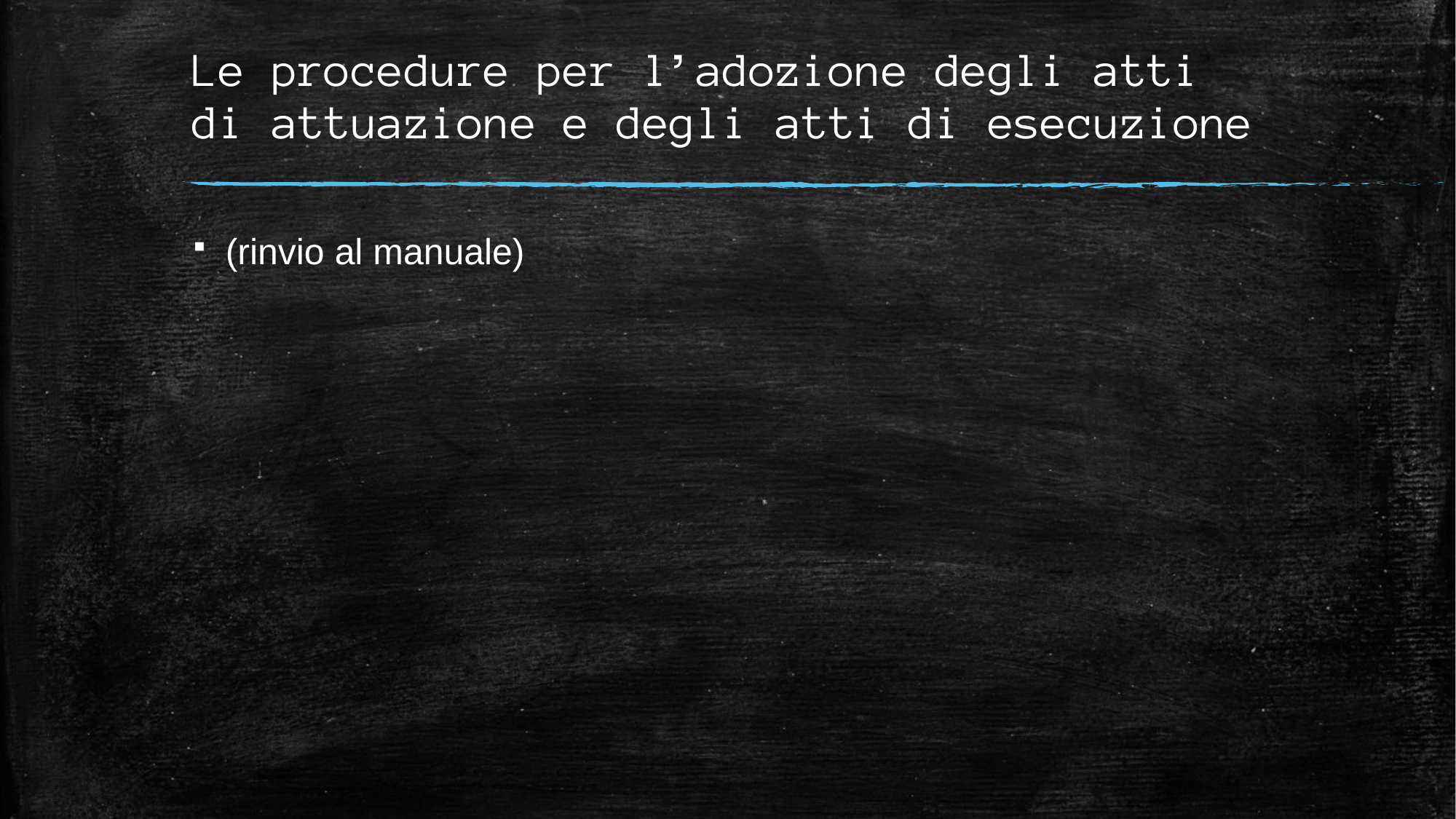

# Le procedure per l’adozione degli atti di attuazione e degli atti di esecuzione
(rinvio al manuale)